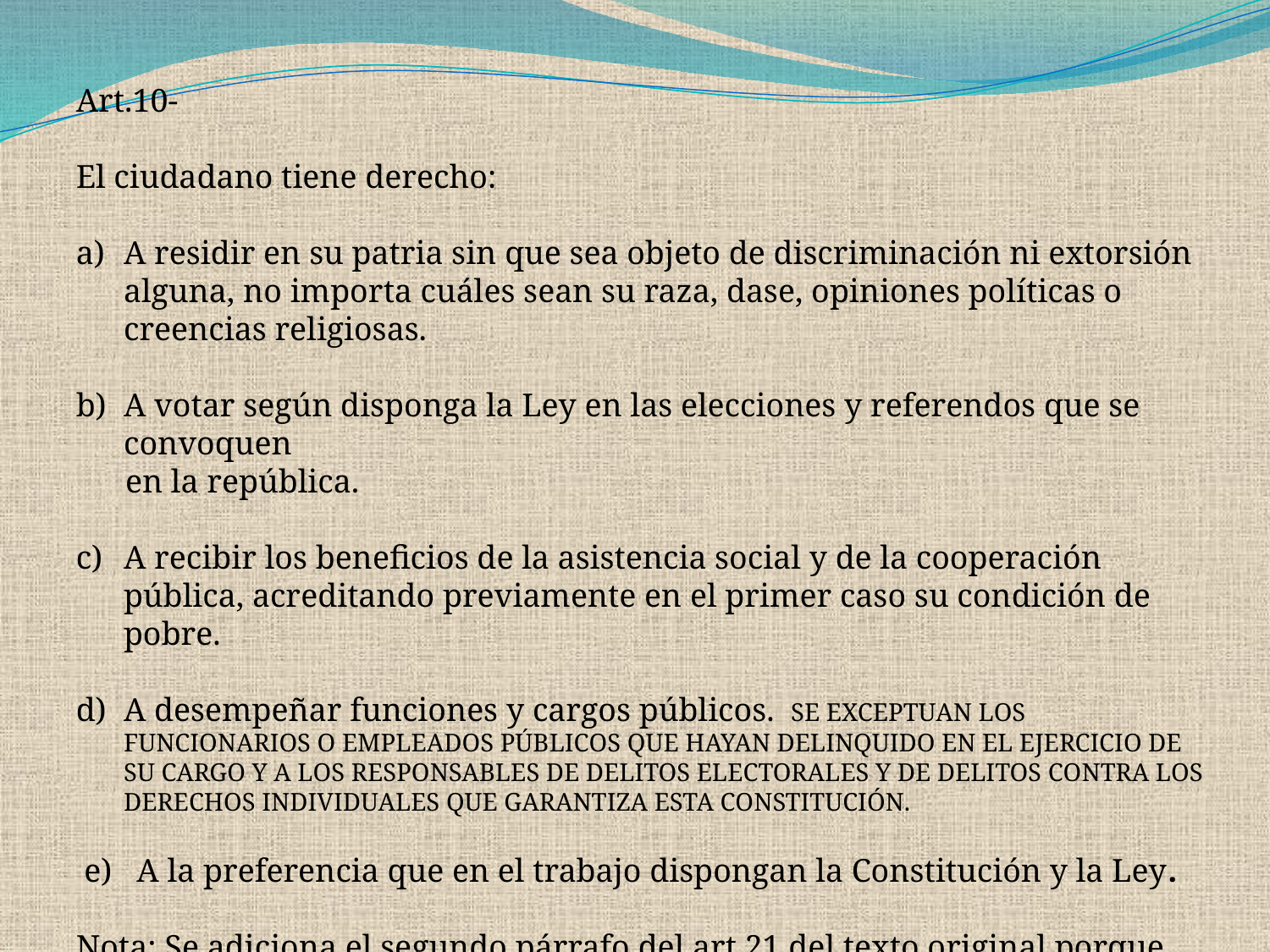

Art.10-

El ciudadano tiene derecho:

A residir en su patria sin que sea objeto de discriminación ni extorsión alguna, no importa cuáles sean su raza, dase, opiniones políticas o creencias religiosas.

A votar según disponga la Ley en las elecciones y referendos que se convoquen
      en la república.

A recibir los beneficios de la asistencia social y de la cooperación pública, acreditando previamente en el primer caso su condición de pobre.

A desempeñar funciones y cargos públicos.  SE EXCEPTUAN LOS FUNCIONARIOS O EMPLEADOS PÚBLICOS QUE HAYAN DELINQUIDO EN EL EJERCICIO DE SU CARGO Y A LOS RESPONSABLES DE DELITOS ELECTORALES Y DE DELITOS CONTRA LOS DERECHOS INDIVIDUALES QUE GARANTIZA ESTA CONSTITUCIÓN.

 e)   A la preferencia que en el trabajo dispongan la Constitución y la Ley.

Nota: Se adiciona el segundo párrafo del art 21 del texto original porque es relevante dada nuestra historia actual.